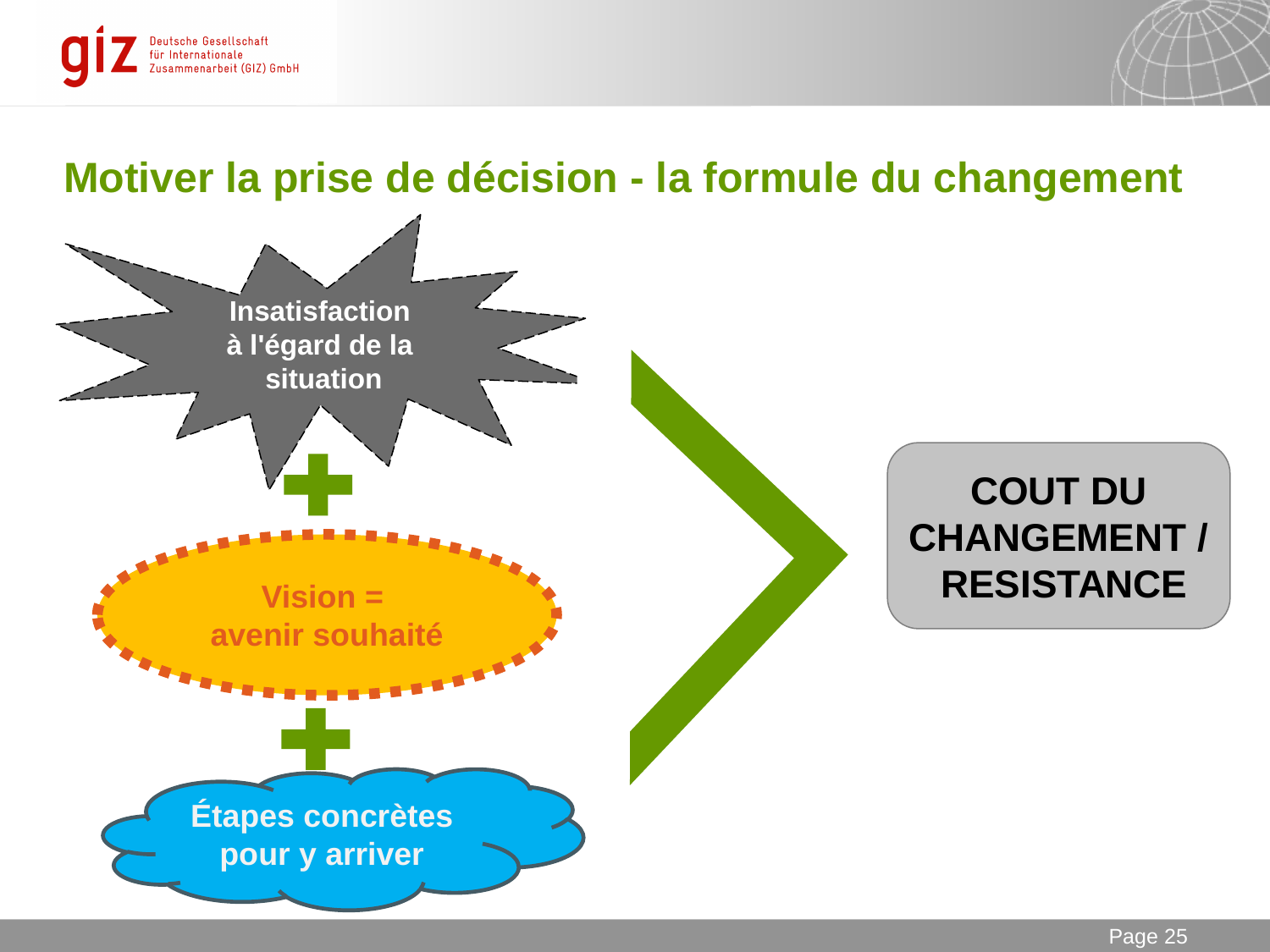

# Motiver la prise de décision - la formule du changement
Insatisfaction
à l'égard de la  situation

COUT DU CHANGEMENT /  RESISTANCE
Vision =
avenir souhaité

Étapes concrètes
pour y arriver